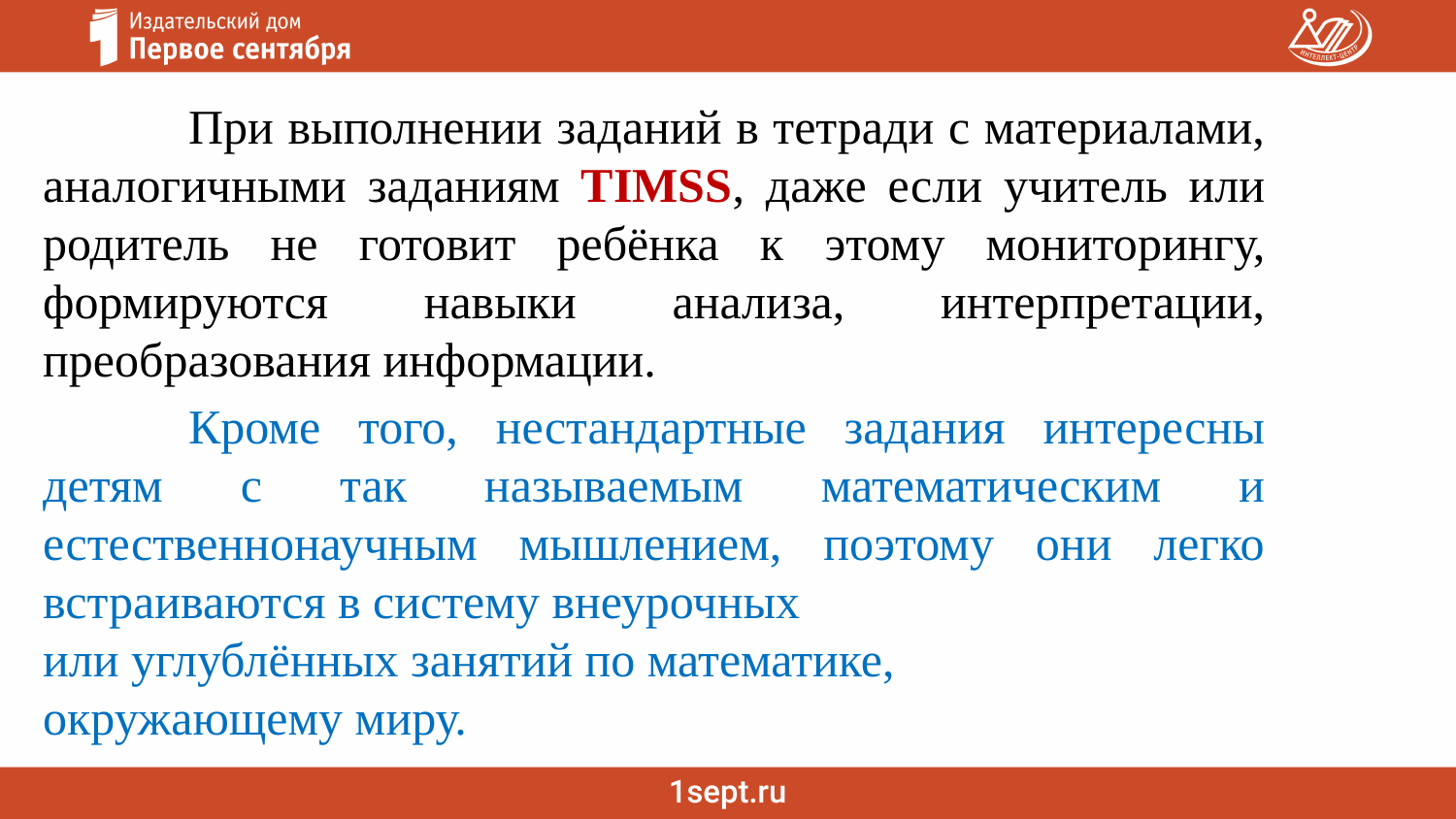

При выполнении заданий в тетради с материалами, аналогичными заданиям TIMSS, даже если учитель или родитель не готовит ребёнка к этому мониторингу, формируются навыки анализа, интерпретации, преобразования информации.
	Кроме того, нестандартные задания интересны детям с так называемым математическим и естественнонаучным мышлением, поэтому они легко встраиваются в систему внеурочных
или углублённых занятий по математике,
окружающему миру.